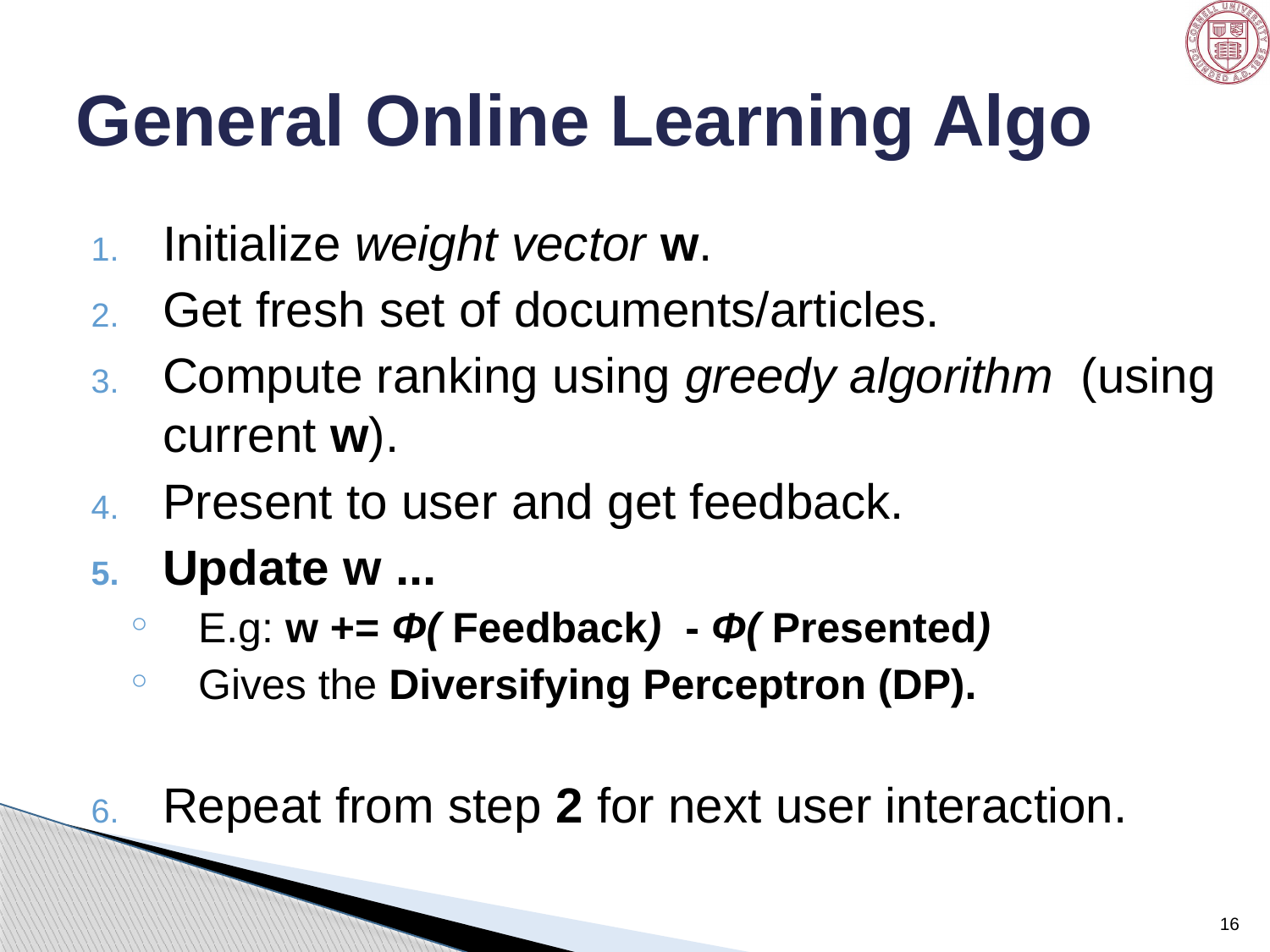

# General Online Learning Algo
Initialize weight vector w.
Get fresh set of documents/articles.
Compute ranking using greedy algorithm  (using current w).
Present to user and get feedback.
Update w ...
E.g: w += Φ( Feedback)  - Φ( Presented)
Gives the Diversifying Perceptron (DP).
Repeat from step 2 for next user interaction.
16